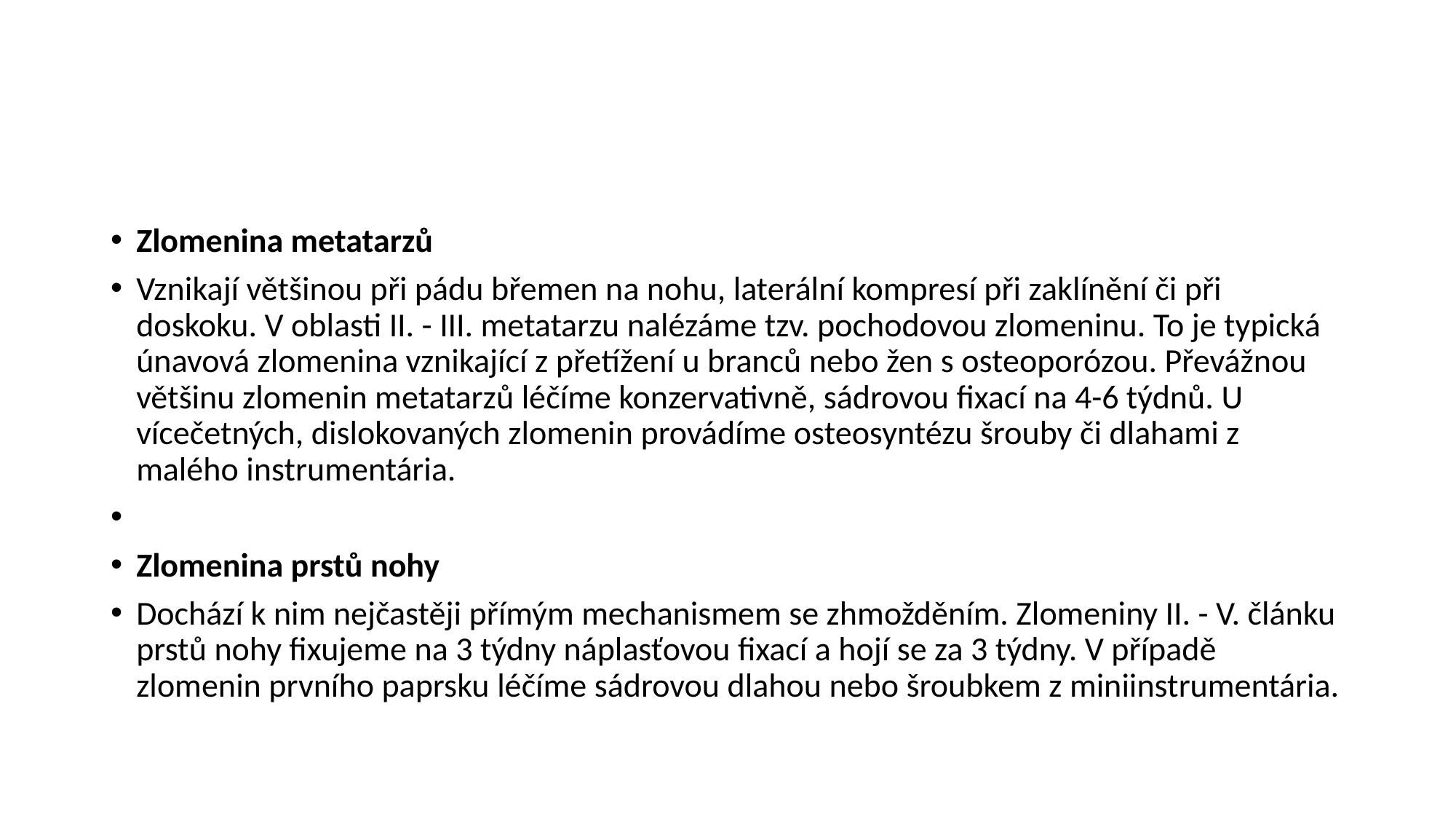

#
Zlomenina metatarzů
Vznikají většinou při pádu břemen na nohu, laterální kompresí při zaklínění či při doskoku. V oblasti II. - III. metatarzu nalézáme tzv. pochodovou zlomeninu. To je typická únavová zlomenina vznikající z přetížení u branců nebo žen s osteoporózou. Převážnou většinu zlomenin metatarzů léčíme konzervativně, sádrovou fixací na 4-6 týdnů. U vícečetných, dislokovaných zlomenin provádíme osteosyntézu šrouby či dlahami z malého instrumentária.

Zlomenina prstů nohy
Dochází k nim nejčastěji přímým mechanismem se zhmožděním. Zlomeniny II. - V. článku prstů nohy fixujeme na 3 týdny náplasťovou fixací a hojí se za 3 týdny. V případě zlomenin prvního paprsku léčíme sádrovou dlahou nebo šroubkem z miniinstrumentária.